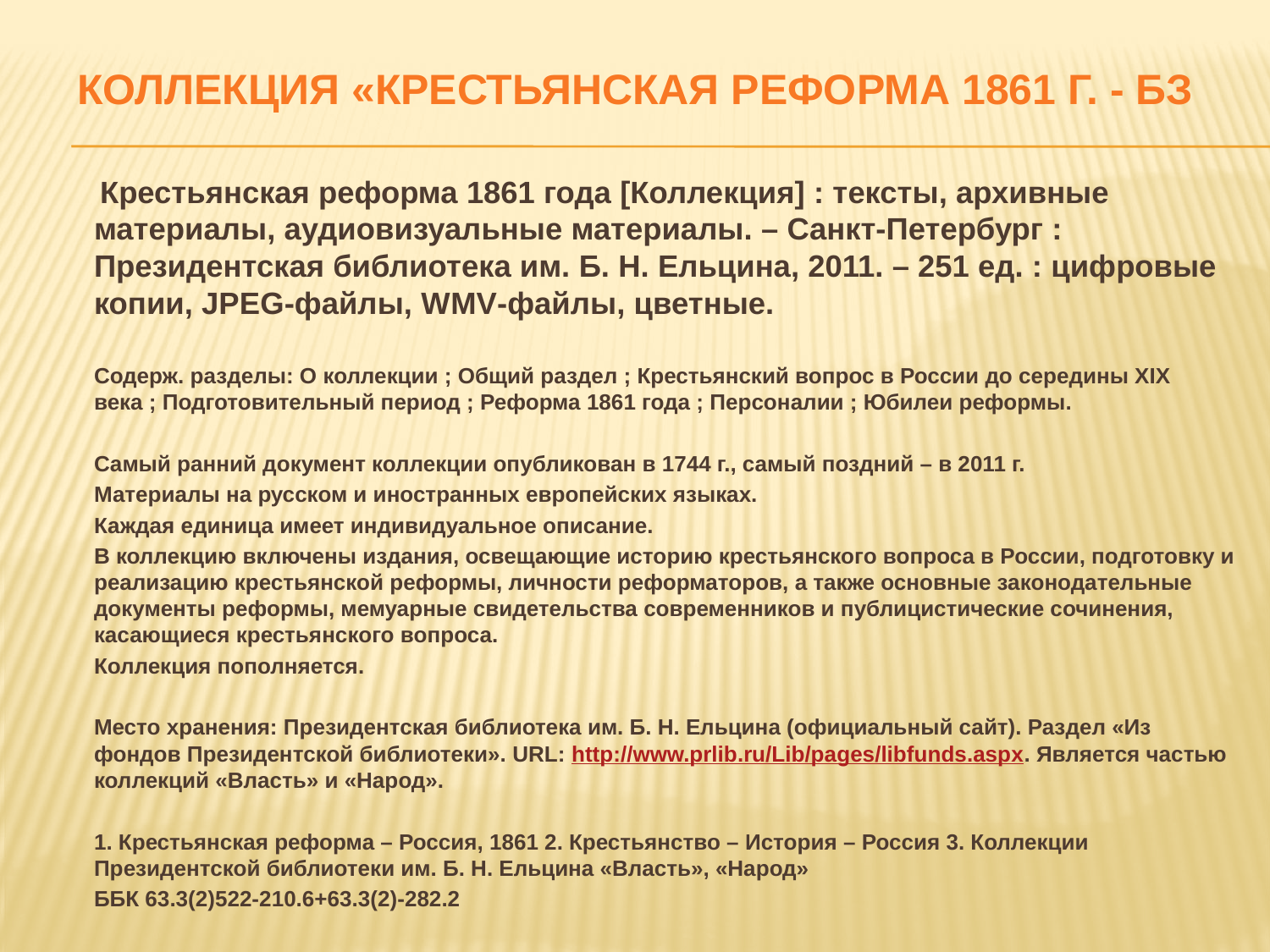

коллекция «Крестьянская реформа 1861 г. - БЗ
	 Крестьянская реформа 1861 года [Коллекция] : тексты, архивные материалы, аудиовизуальные материалы. – Санкт-Петербург : Президентская библиотека им. Б. Н. Ельцина, 2011. – 251 ед. : цифровые копии, JPEG-файлы, WMV-файлы, цветные.

	Содерж. разделы: О коллекции ; Общий раздел ; Крестьянский вопрос в России до середины XIX века ; Подготовительный период ; Реформа 1861 года ; Персоналии ; Юбилеи реформы.

	Самый ранний документ коллекции опубликован в 1744 г., самый поздний – в 2011 г.
	Материалы на русском и иностранных европейских языках.
	Каждая единица имеет индивидуальное описание.
	В коллекцию включены издания, освещающие историю крестьянского вопроса в России, подготовку и реализацию крестьянской реформы, личности реформаторов, а также основные законодательные документы реформы, мемуарные свидетельства современников и публицистические сочинения, касающиеся крестьянского вопроса.
	Коллекция пополняется.

	Место хранения: Президентская библиотека им. Б. Н. Ельцина (официальный сайт). Раздел «Из фондов Президентской библиотеки». URL: http://www.prlib.ru/Lib/pages/libfunds.aspx. Является частью коллекций «Власть» и «Народ».

	1. Крестьянская реформа – Россия, 1861 2. Крестьянство – История – Россия 3. Коллекции Президентской библиотеки им. Б. Н. Ельцина «Власть», «Народ»
	ББК 63.3(2)522-210.6+63.3(2)-282.2